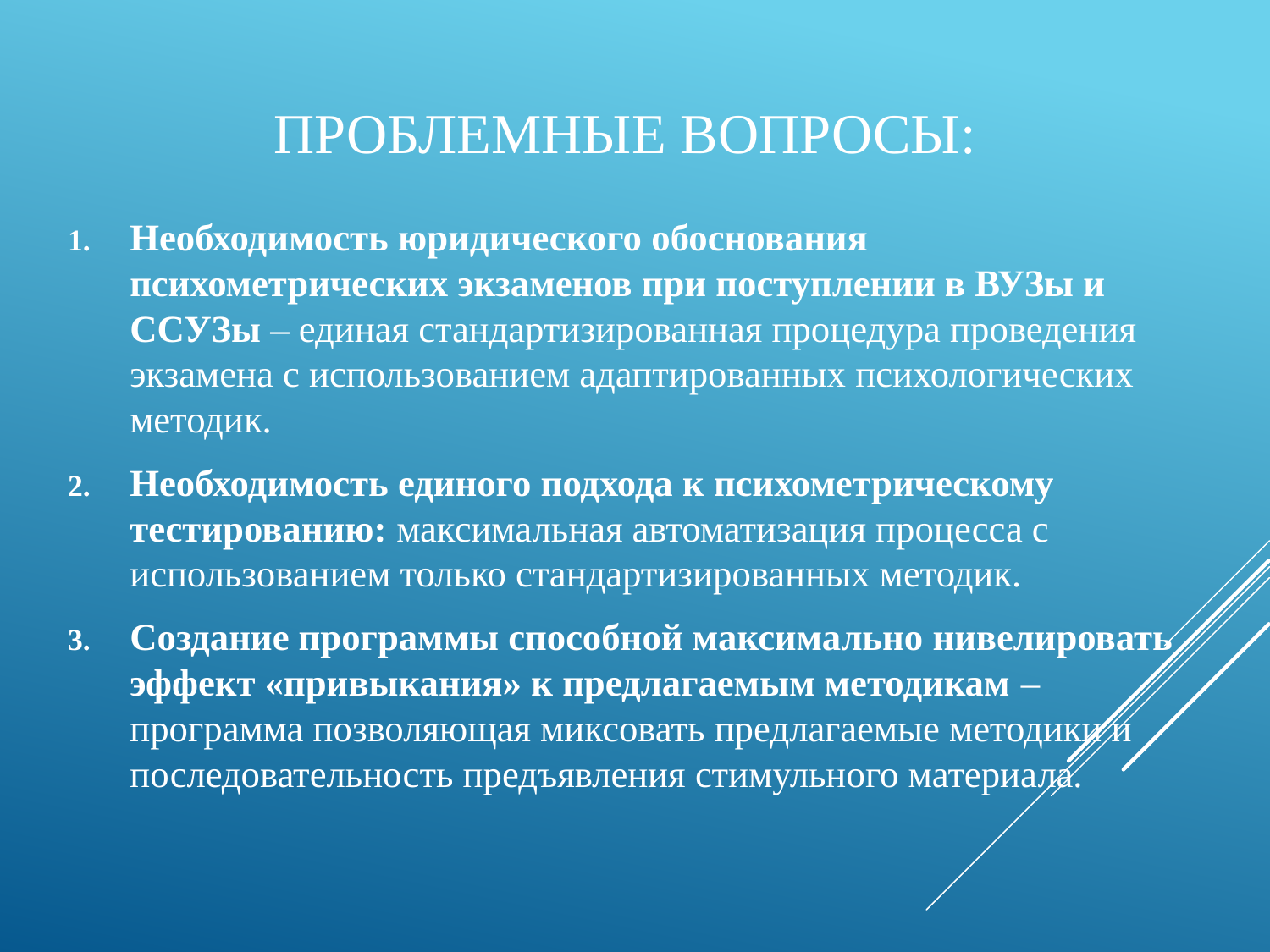

# Проблемные вопросы:
Необходимость юридического обоснования психометрических экзаменов при поступлении в ВУЗы и ССУЗы – единая стандартизированная процедура проведения экзамена с использованием адаптированных психологических методик.
Необходимость единого подхода к психометрическому тестированию: максимальная автоматизация процесса с использованием только стандартизированных методик.
Создание программы способной максимально нивелировать эффект «привыкания» к предлагаемым методикам – программа позволяющая миксовать предлагаемые методики и последовательность предъявления стимульного материала.